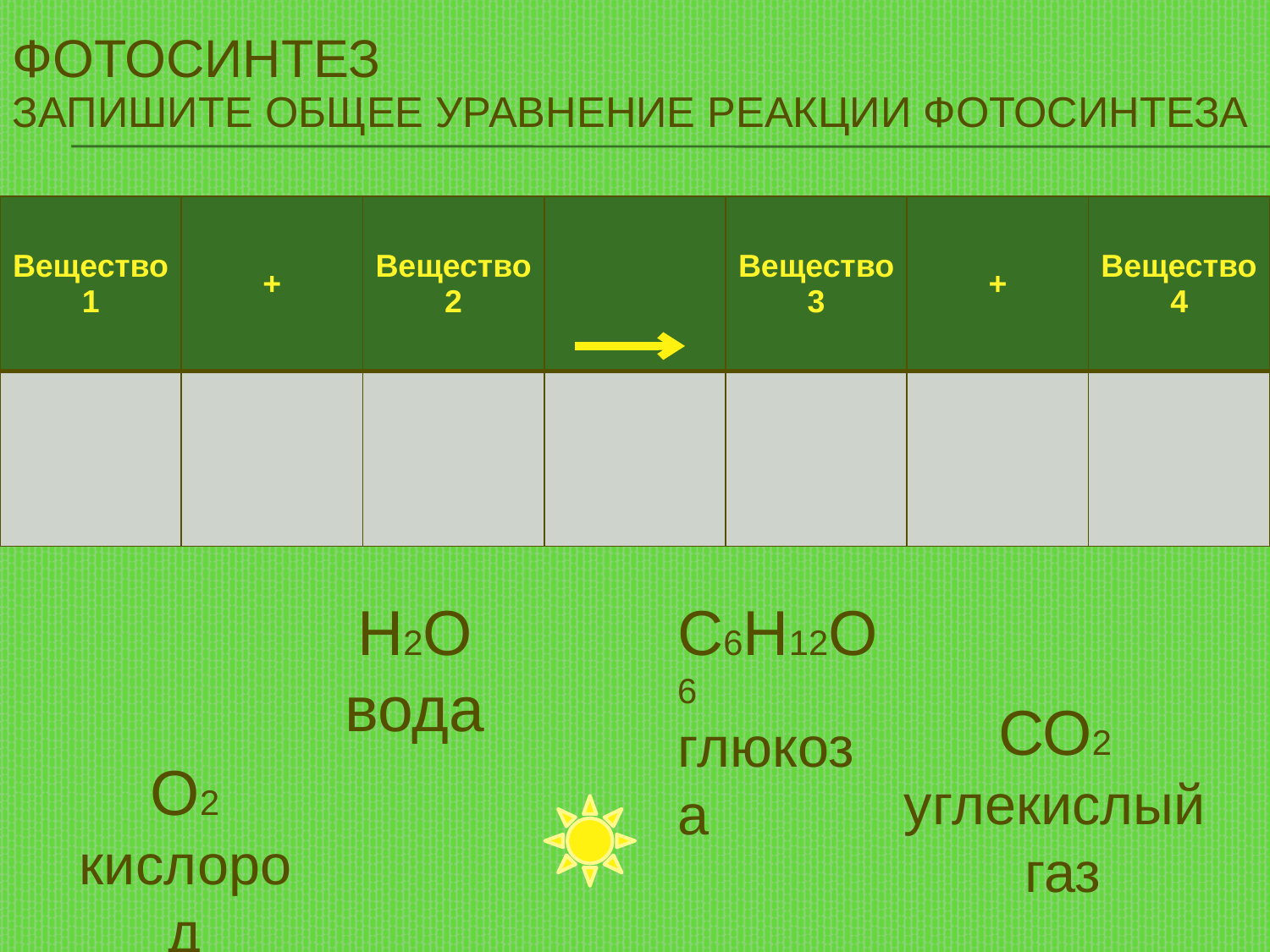

# Фотосинтез Запишите общее уравнение реакции фотосинтеза
| Вещество 1 | + | Вещество 2 |  | Вещество 3 | + | Вещество 4 |
| --- | --- | --- | --- | --- | --- | --- |
|  |  |  |  |  |  |  |
Н2О
вода
С6Н12О6
глюкоза
СО2
углекислый
 газ
О2
кислород